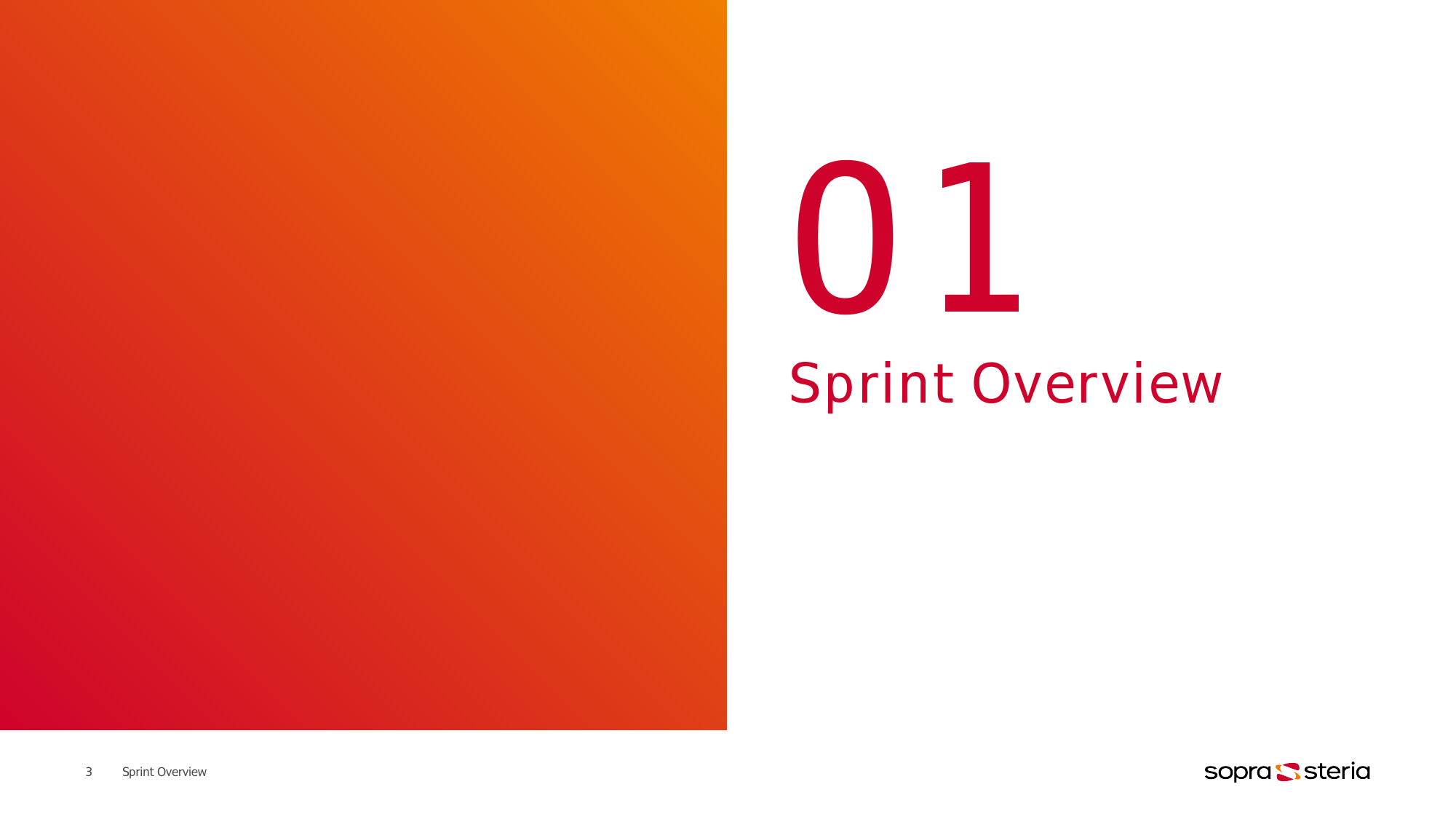

# 01
Sprint Overview
3
Sprint Overview